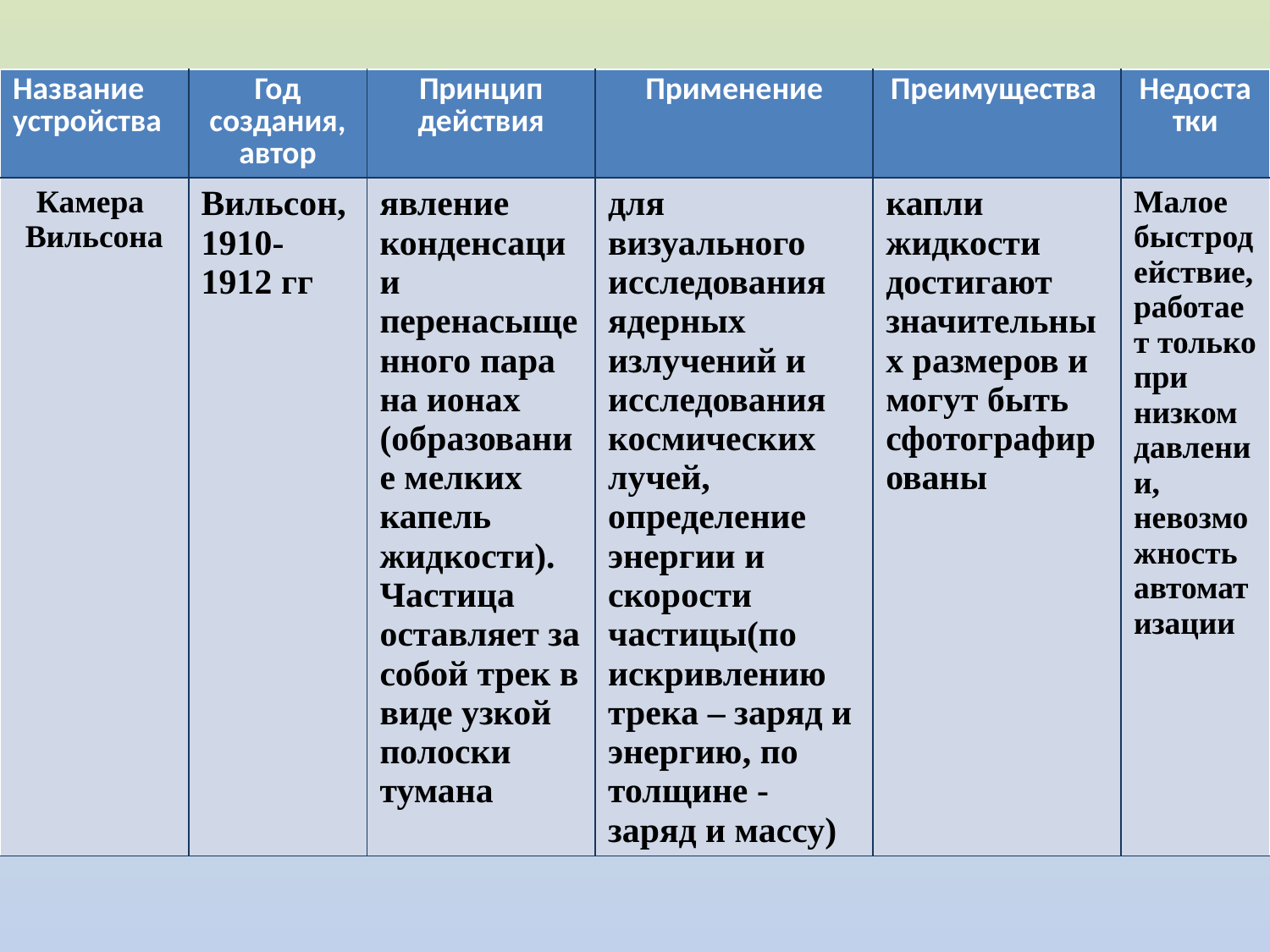

| Название устройства | Год создания, автор | Принцип действия | Применение | Преимущества | Недостатки |
| --- | --- | --- | --- | --- | --- |
| Камера Вильсона | Вильсон, 1910-1912 гг | явление конденсации перенасыщенного пара на ионах (образование мелких капель жидкости). Частица оставляет за собой трек в виде узкой полоски тумана | для визуального исследования ядерных излучений и исследования космических лучей, определение энергии и скорости частицы(по искривлению трека – заряд и энергию, по толщине - заряд и массу) | капли жидкости достигают значительных размеров и могут быть сфотографированы | Малое быстродействие, работает только при низком давлении, невозможность автоматизации |